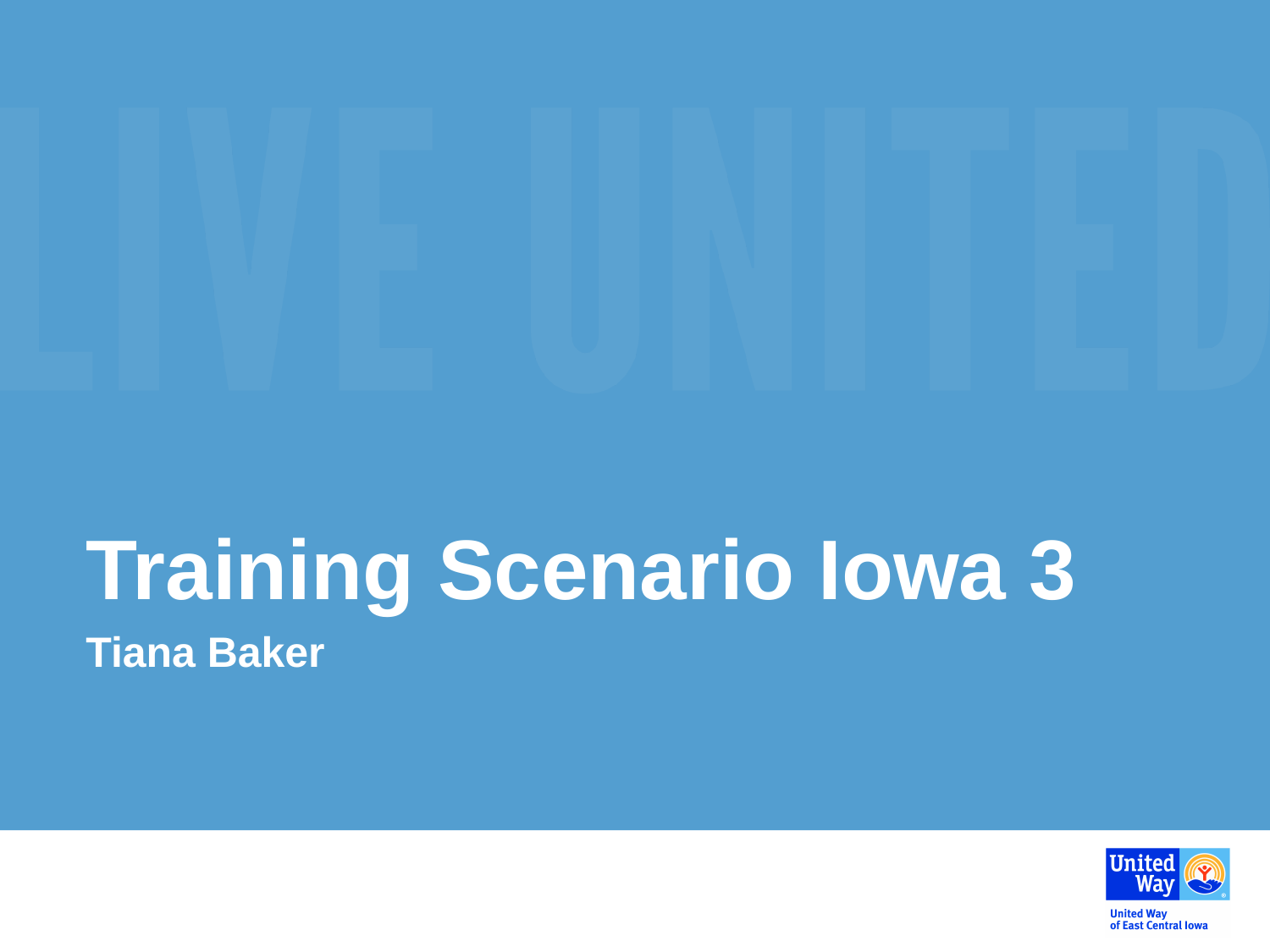

# Training Scenario Iowa 3
Tiana Baker